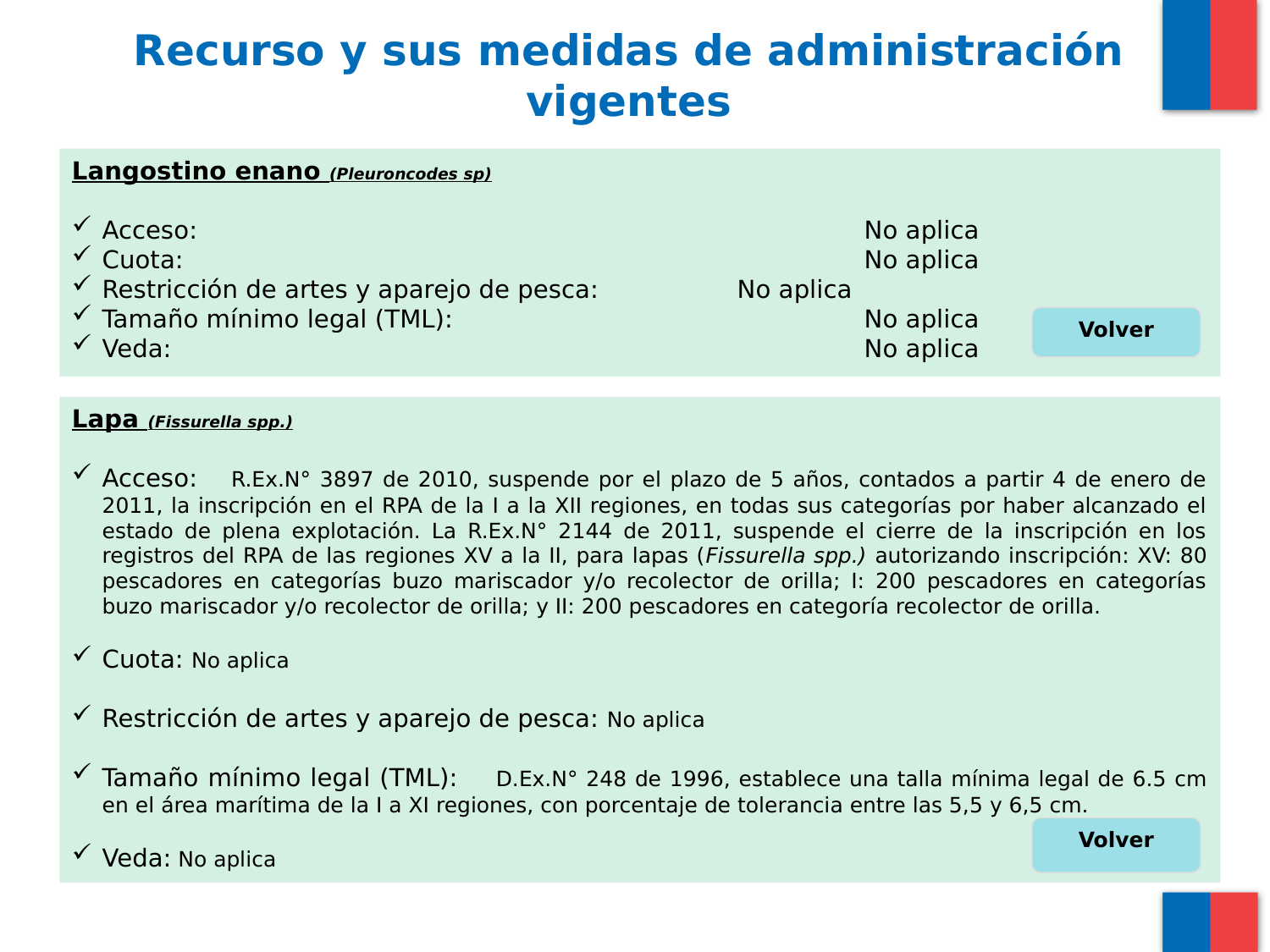

# Recurso y sus medidas de administración vigentes
Langostino enano (Pleuroncodes sp)

Acceso: 						No aplica
Cuota:						No aplica
Restricción de artes y aparejo de pesca:		No aplica
Tamaño mínimo legal (TML):				No aplica
Veda: 						No aplica

Volver
Lapa (Fissurella spp.)

Acceso: 	R.Ex.N° 3897 de 2010, suspende por el plazo de 5 años, contados a partir 4 de enero de 2011, la inscripción en el RPA de la I a la XII regiones, en todas sus categorías por haber alcanzado el estado de plena explotación. La R.Ex.N° 2144 de 2011, suspende el cierre de la inscripción en los registros del RPA de las regiones XV a la II, para lapas (Fissurella spp.) autorizando inscripción: XV: 80 pescadores en categorías buzo mariscador y/o recolector de orilla; I: 200 pescadores en categorías buzo mariscador y/o recolector de orilla; y II: 200 pescadores en categoría recolector de orilla.

Cuota: No aplica

Restricción de artes y aparejo de pesca: No aplica

Tamaño mínimo legal (TML):	 D.Ex.N° 248 de 1996, establece una talla mínima legal de 6.5 cm en el área marítima de la I a XI regiones, con porcentaje de tolerancia entre las 5,5 y 6,5 cm.

Veda: No aplica

Volver